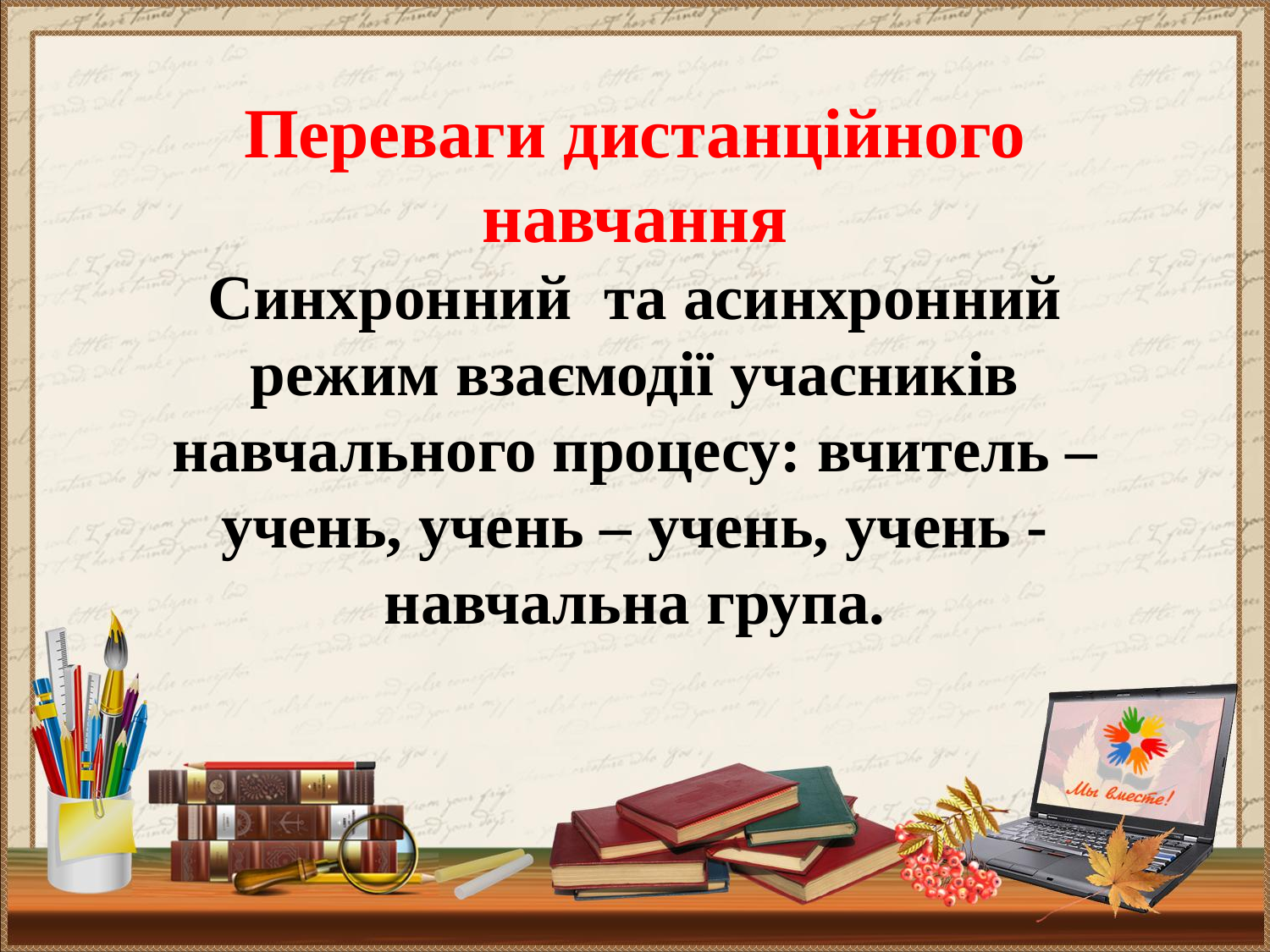

# Переваги дистанційного навчання Синхронний  та асинхронний режим взаємодії учасників навчального процесу: вчитель – учень, учень – учень, учень - навчальна група.